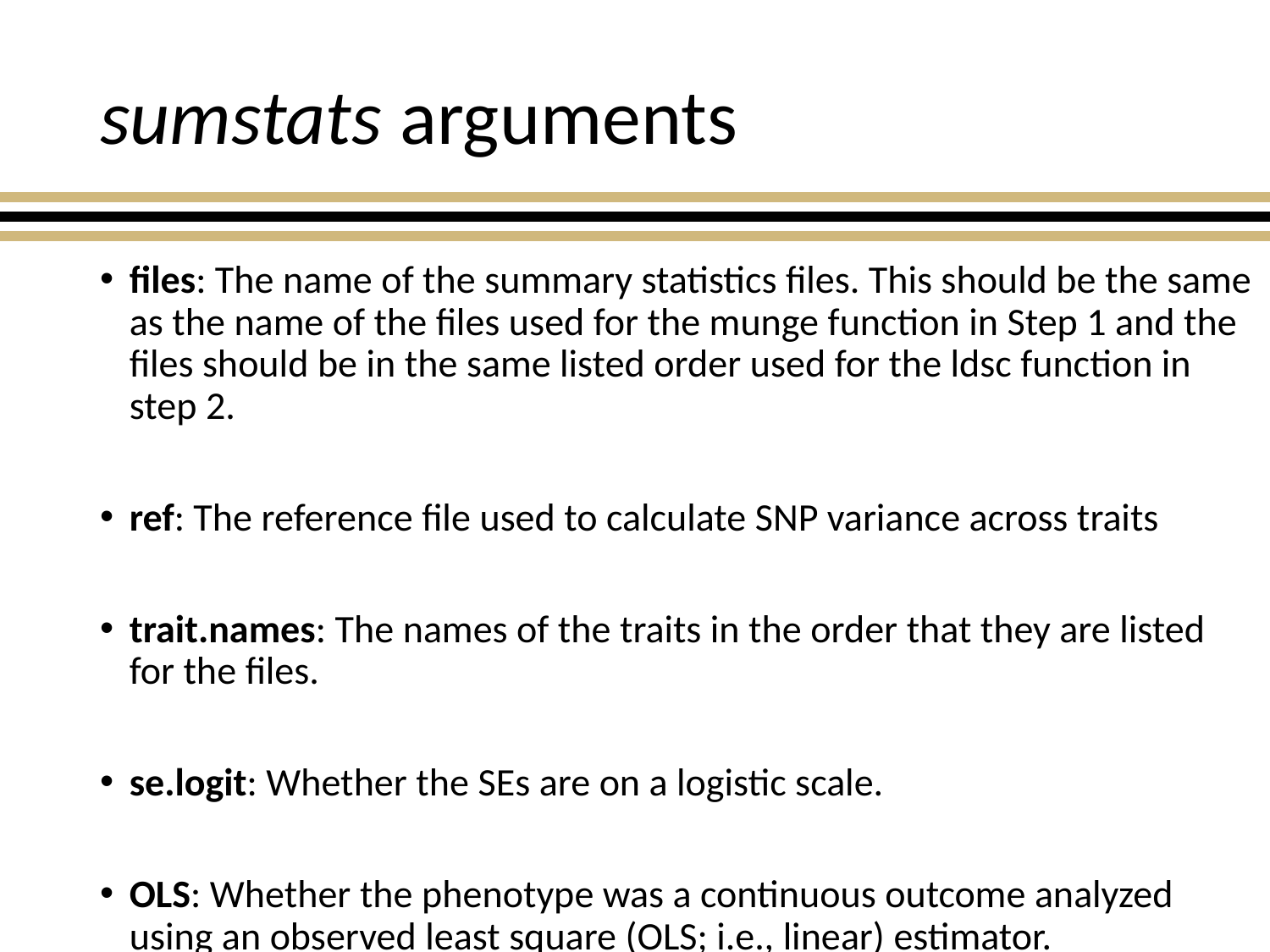

# sumstats arguments
files: The name of the summary statistics files. This should be the same as the name of the files used for the munge function in Step 1 and the files should be in the same listed order used for the ldsc function in step 2.

ref: The reference file used to calculate SNP variance across traits

trait.names: The names of the traits in the order that they are listed for the files.

se.logit: Whether the SEs are on a logistic scale.

OLS: Whether the phenotype was a continuous outcome analyzed using an observed least square (OLS; i.e., linear) estimator.